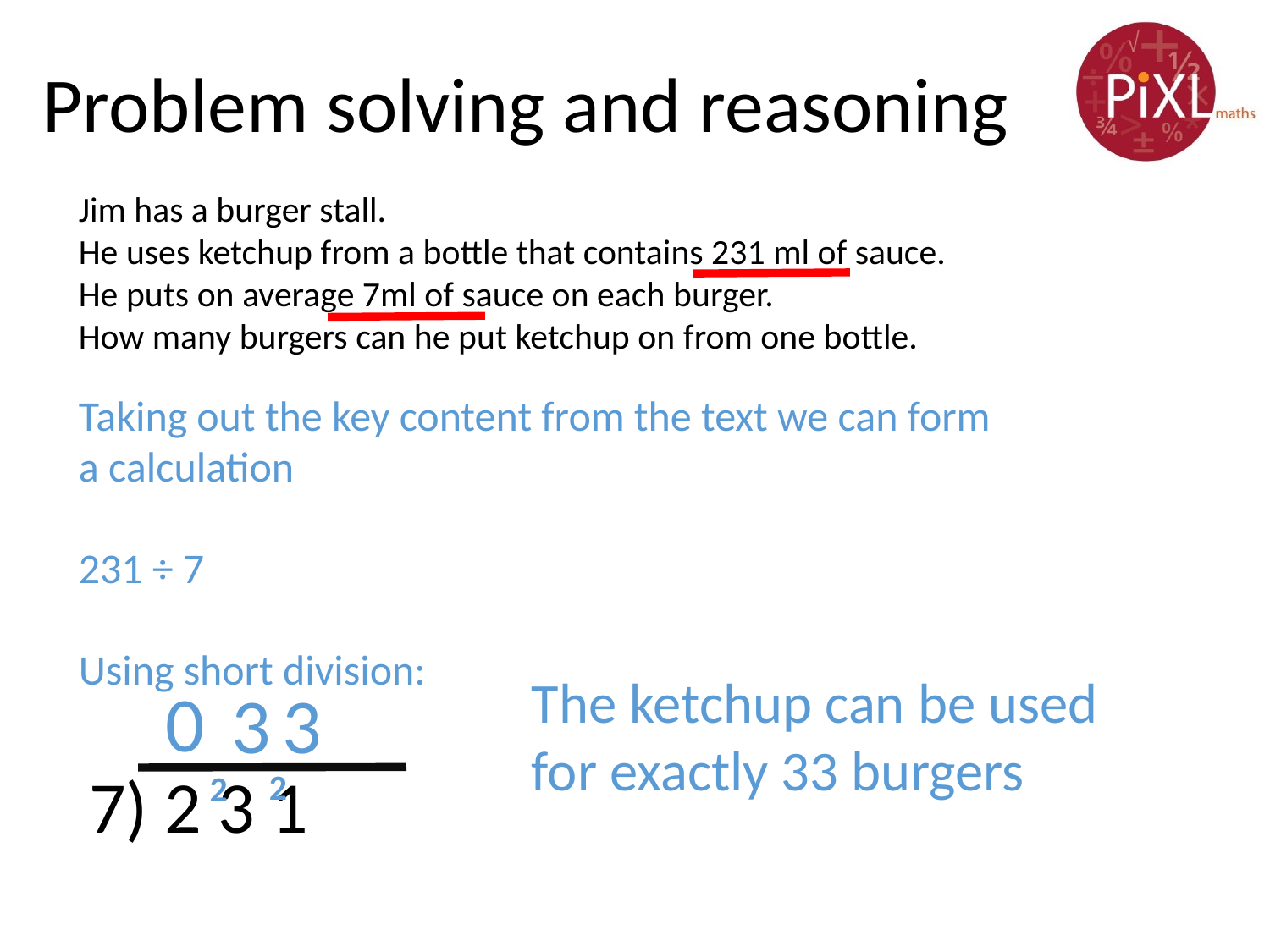

# Problem solving and reasoning
Jim has a burger stall.
He uses ketchup from a bottle that contains 231 ml of sauce.
He puts on average 7ml of sauce on each burger.
How many burgers can he put ketchup on from one bottle.
Taking out the key content from the text we can form a calculation

231 ÷ 7

Using short division:
The ketchup can be used for exactly 33 burgers
0
3
3

  7) 2 3 1
2
2